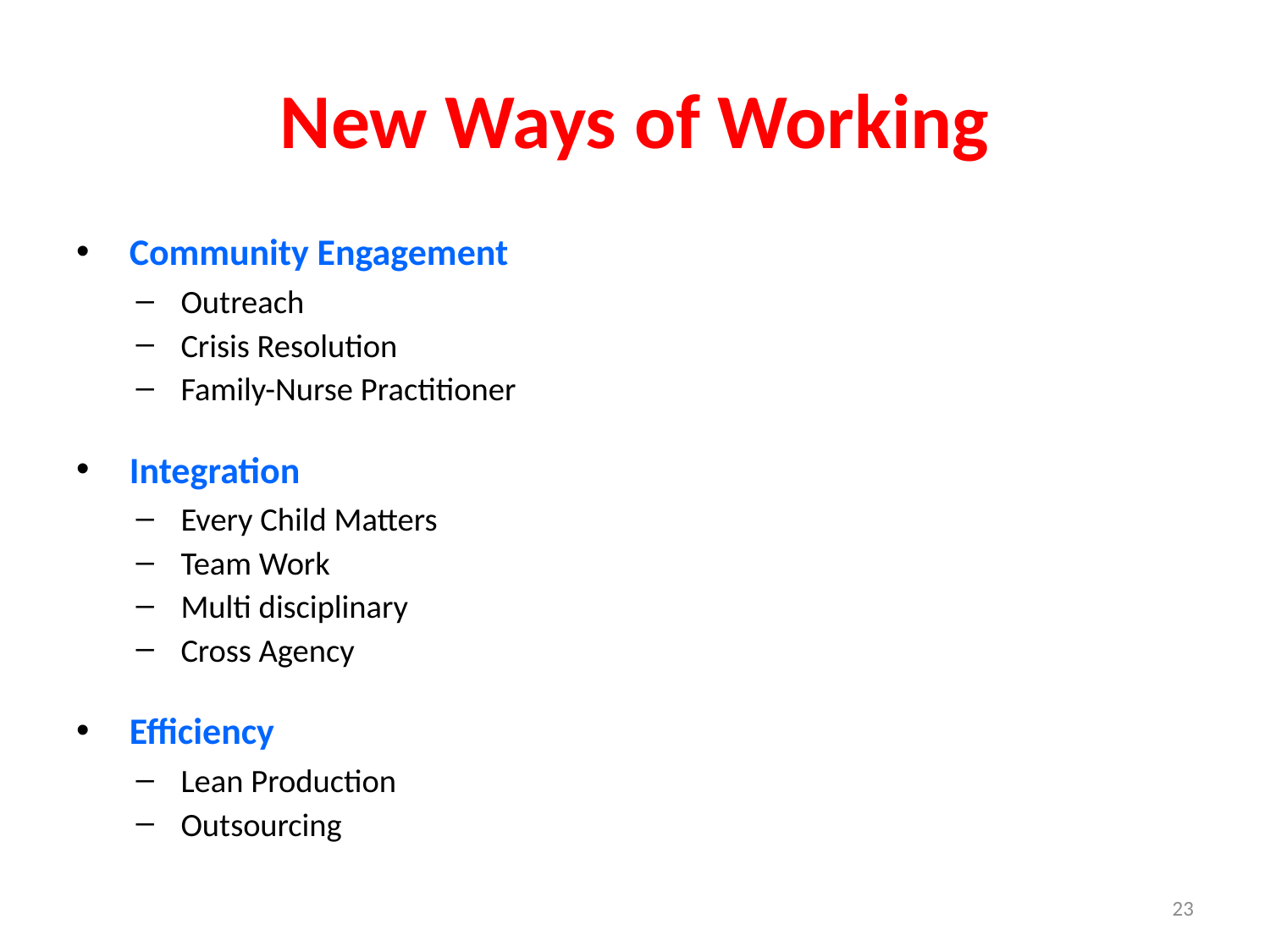

# New Ways of Working
 Community Engagement
 Outreach
 Crisis Resolution
 Family-Nurse Practitioner
 Integration
 Every Child Matters
 Team Work
 Multi disciplinary
 Cross Agency
 Efficiency
 Lean Production
 Outsourcing
23